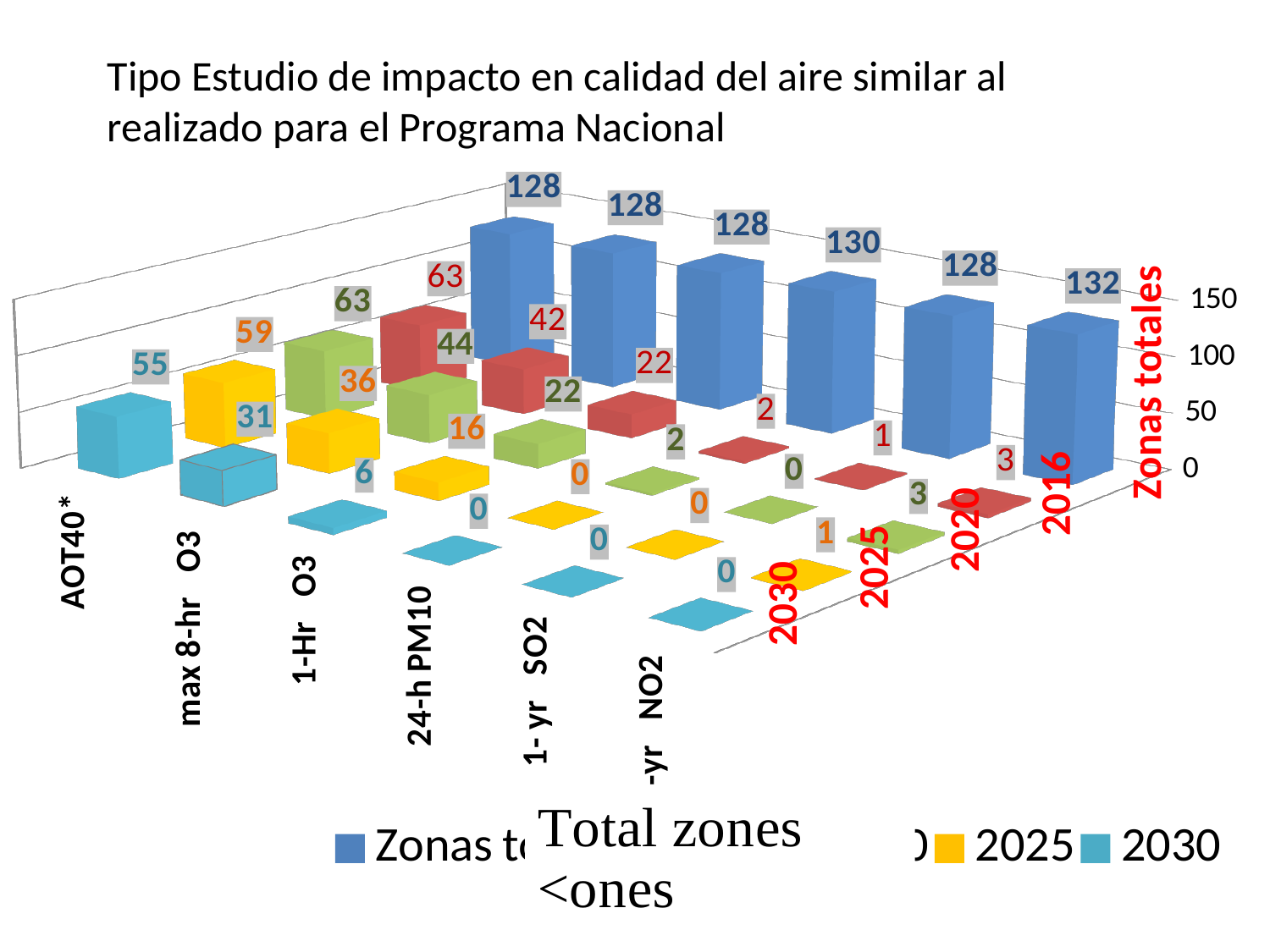

Tipo Estudio de impacto en calidad del aire similar al realizado para el Programa Nacional

[unsupported chart]